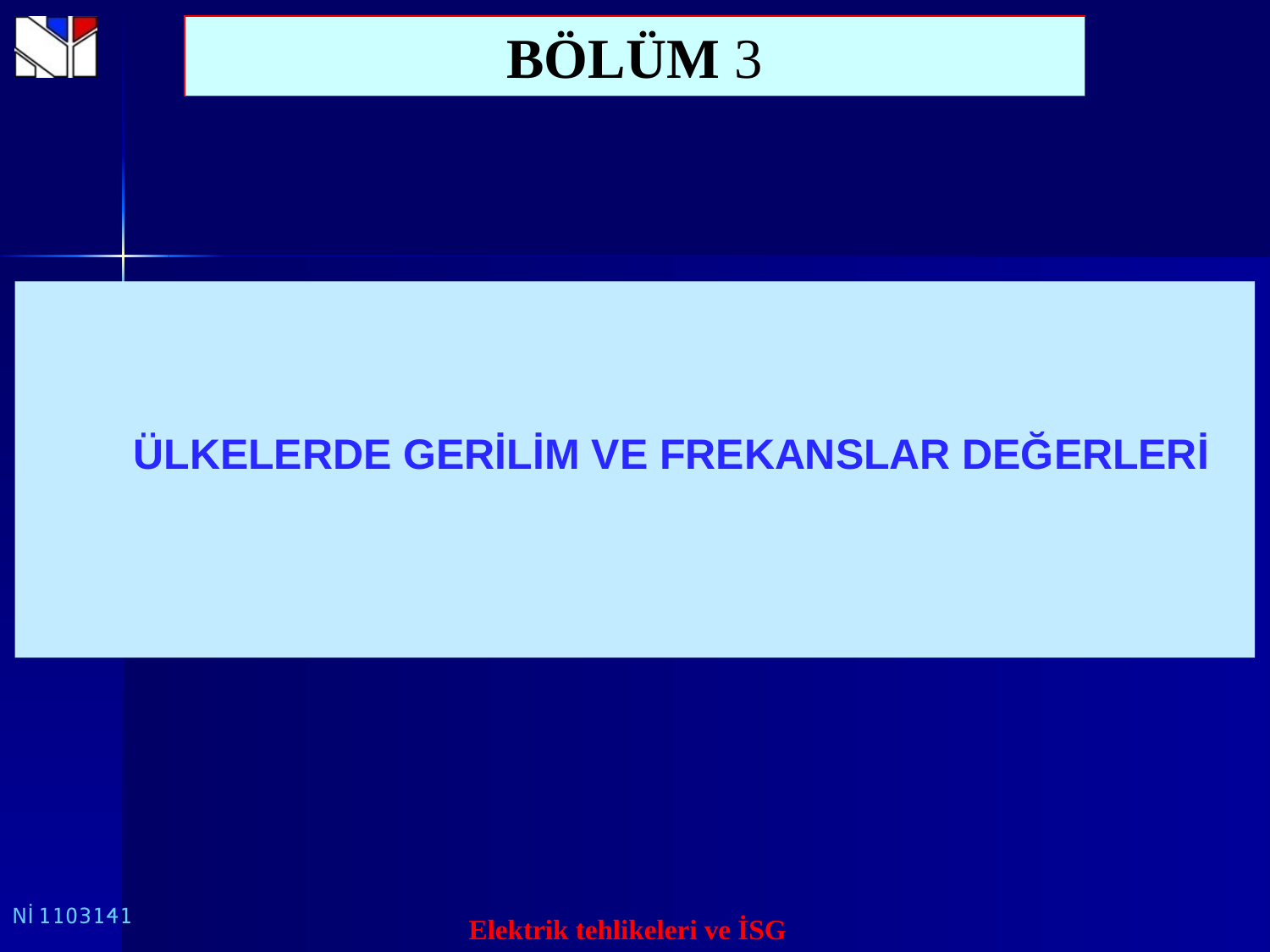

BÖLÜM 3

 ÜLKELERDE GERİLİM VE FREKANSLAR DEĞERLERİ